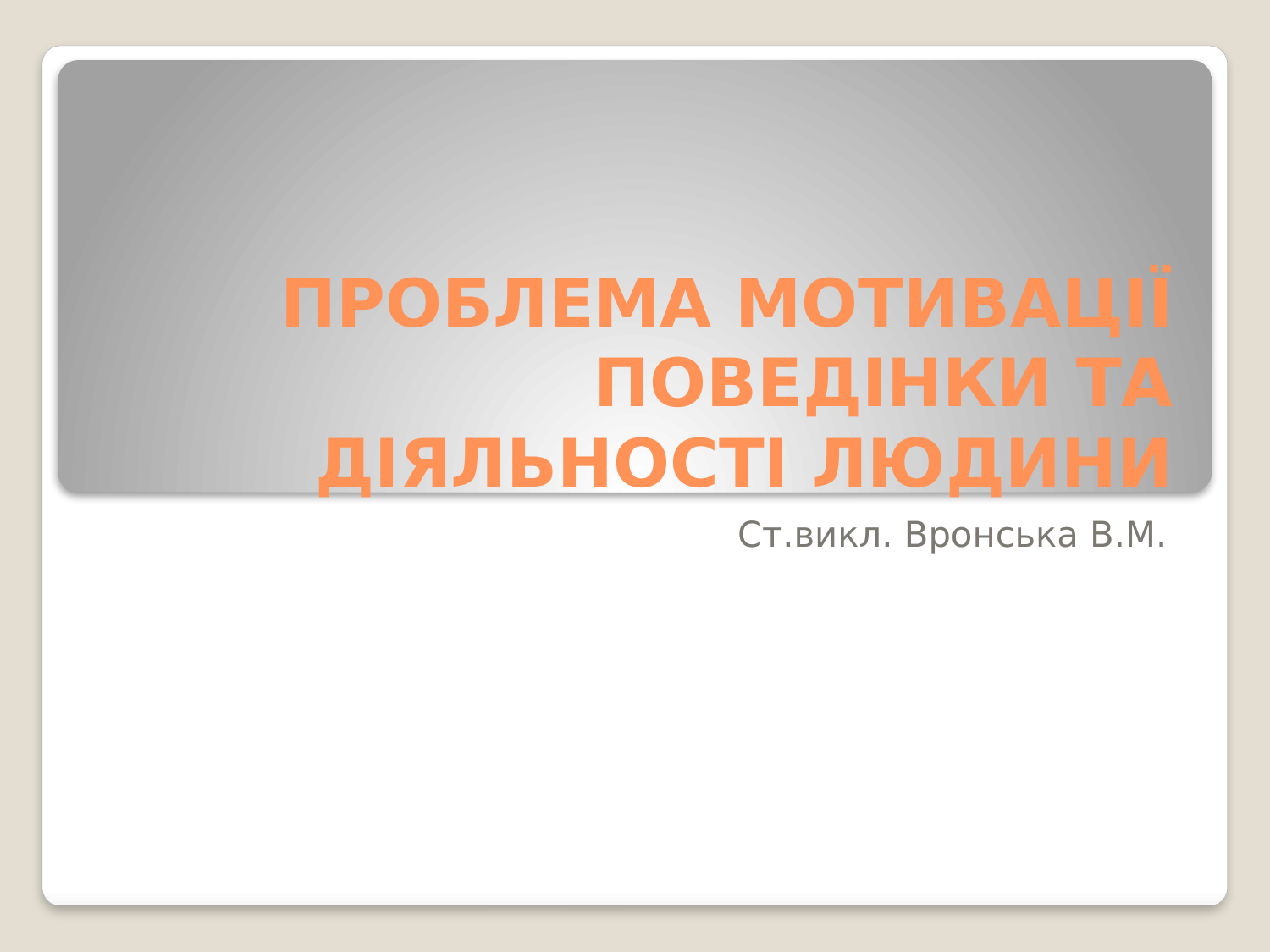

# ПРОБЛЕМА МОТИВАЦІЇ ПОВЕДІНКИ ТА ДІЯЛЬНОСТІ ЛЮДИНИ
Ст.викл. Вронська В.М.